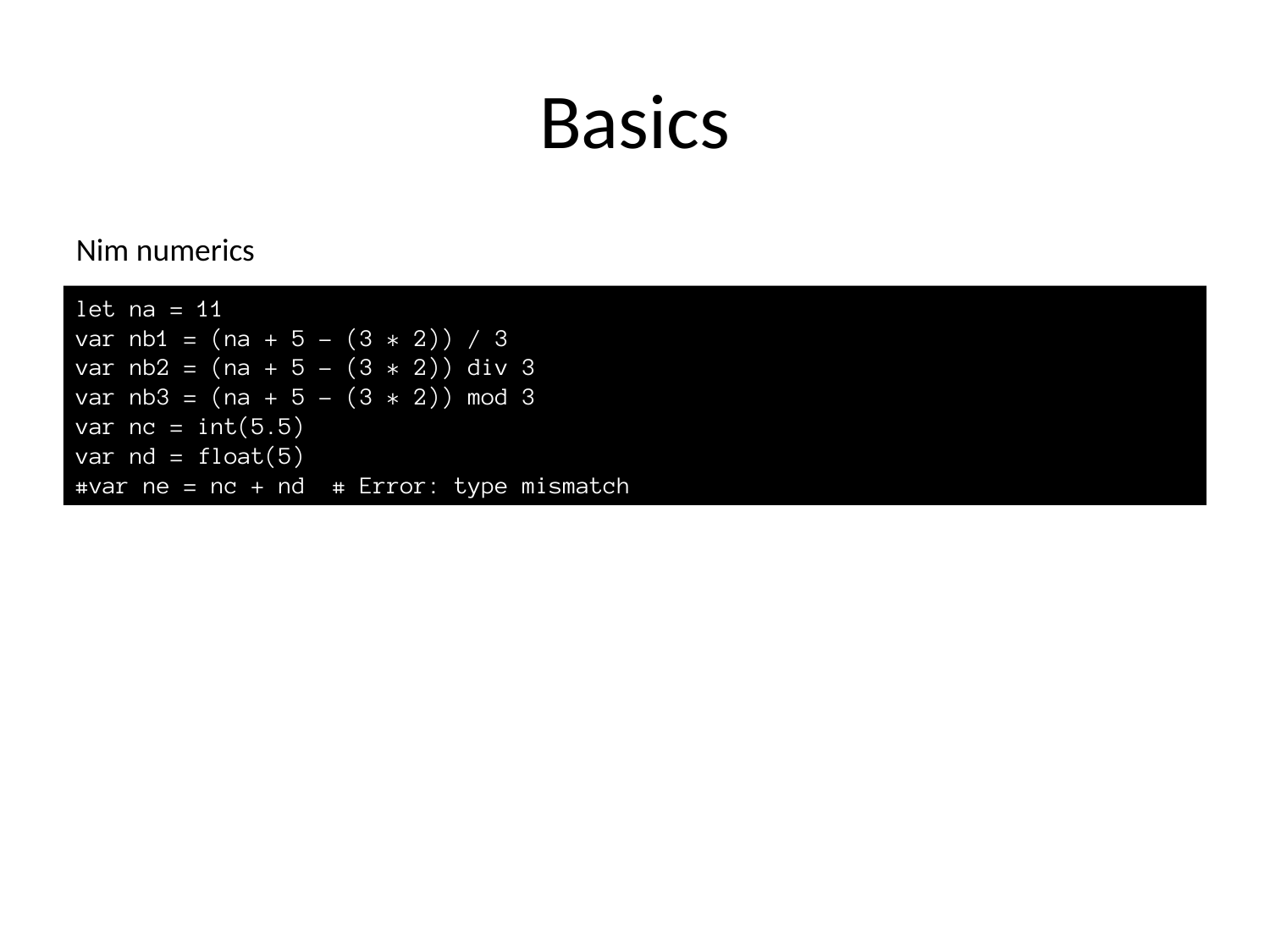

# Basics
Nim numerics
let na = 11
var nb1 = (na + 5 - (3 * 2)) / 3
var nb2 = (na + 5 - (3 * 2)) div 3
var nb3 = (na + 5 - (3 * 2)) mod 3
var nc = int(5.5)
var nd = float(5)
#var ne = nc + nd  # Error: type mismatch